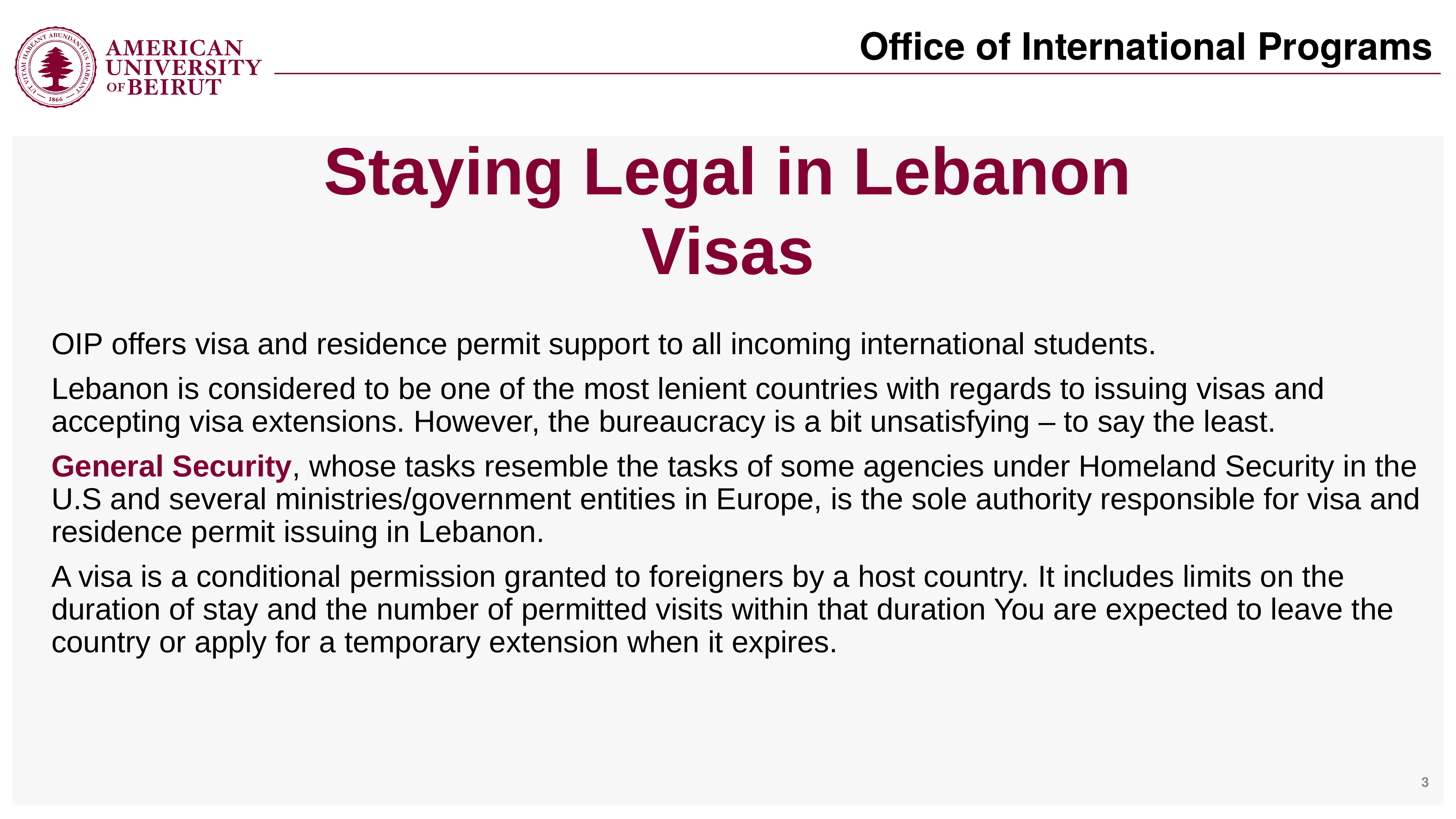

# Office of International Programs​
Staying Legal in Lebanon
Visas

OIP offers visa and residence permit support to all incoming international students.
Lebanon is considered to be one of the most lenient countries with regards to issuing visas and accepting visa extensions. However, the bureaucracy is a bit unsatisfying – to say the least.
General Security, whose tasks resemble the tasks of some agencies under Homeland Security in the U.S and several ministries/government entities in Europe, is the sole authority responsible for visa and residence permit issuing in Lebanon.
A visa is a conditional permission granted to foreigners by a host country. It includes limits on the duration of stay and the number of permitted visits within that duration You are expected to leave the country or apply for a temporary extension when it expires.

3